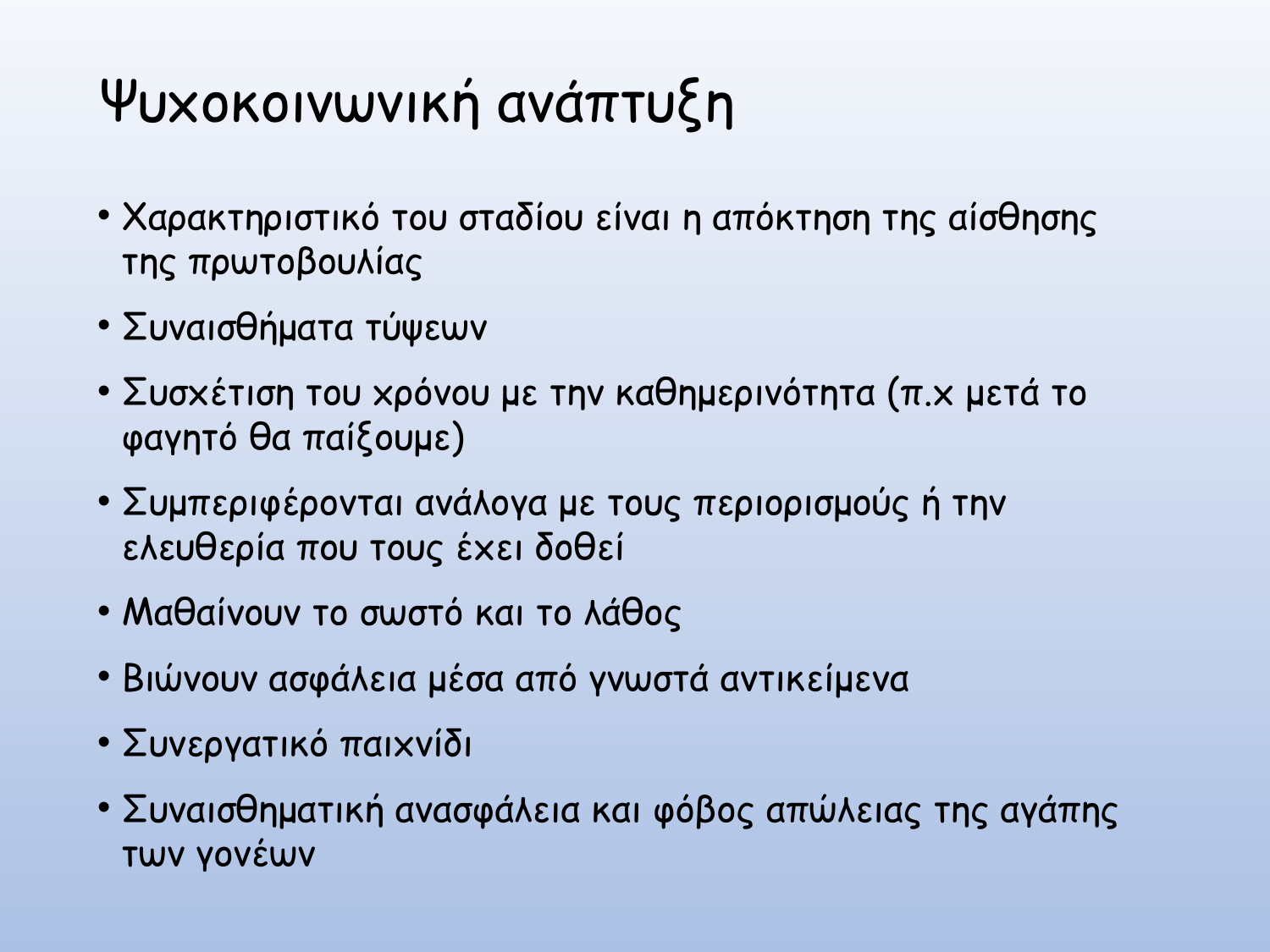

# Ψυχοκοινωνική ανάπτυξη
Χαρακτηριστικό του σταδίου είναι η απόκτηση της αίσθησης της πρωτοβουλίας
Συναισθήματα τύψεων
Συσχέτιση του χρόνου με την καθημερινότητα (π.χ μετά το φαγητό θα παίξουμε)
Συμπεριφέρονται ανάλογα με τους περιορισμούς ή την ελευθερία που τους έχει δοθεί
Μαθαίνουν το σωστό και το λάθος
Βιώνουν ασφάλεια μέσα από γνωστά αντικείμενα
Συνεργατικό παιχνίδι
Συναισθηματική ανασφάλεια και φόβος απώλειας της αγάπης των γονέων